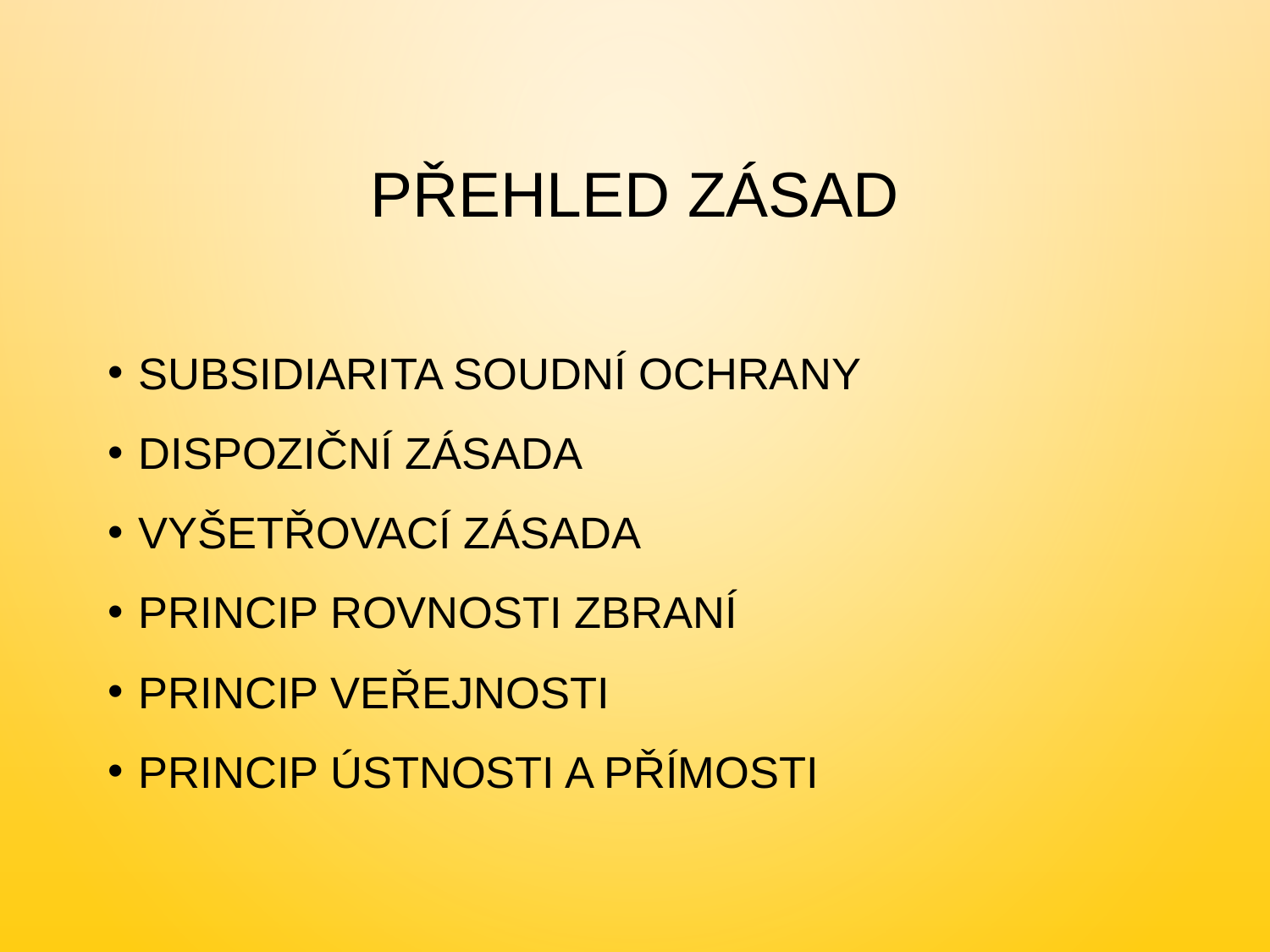

# Přehled zásad
Subsidiarita soudní ochrany
Dispoziční zásada
Vyšetřovací zásada
Princip rovnosti zbraní
Princip veřejnosti
Princip ústnosti a přímosti